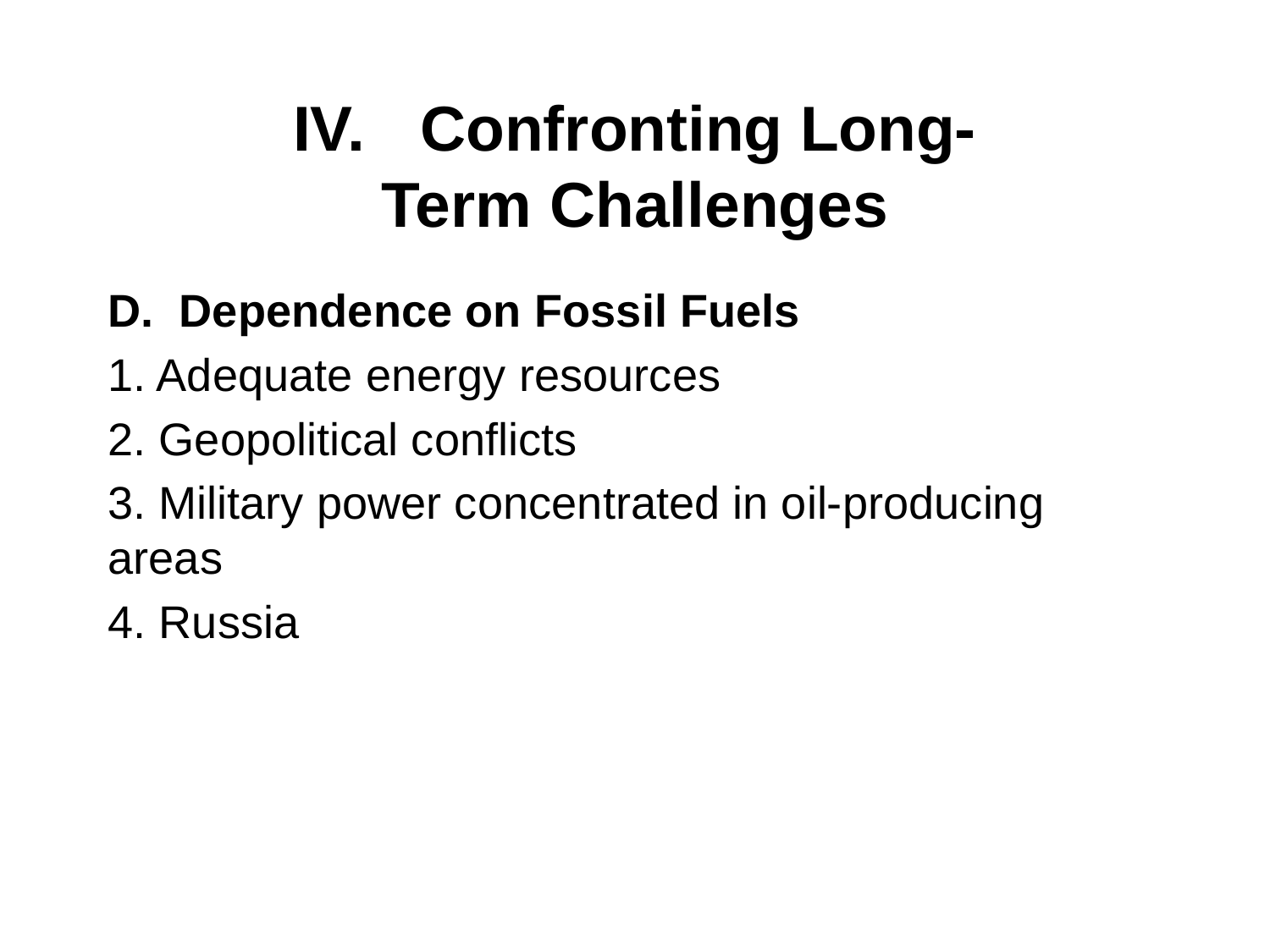

# IV. 	Confronting Long- Term Challenges
Dependence on Fossil Fuels
1. Adequate energy resources
2. Geopolitical conflicts
3. Military power concentrated in oil-producing areas
4. Russia